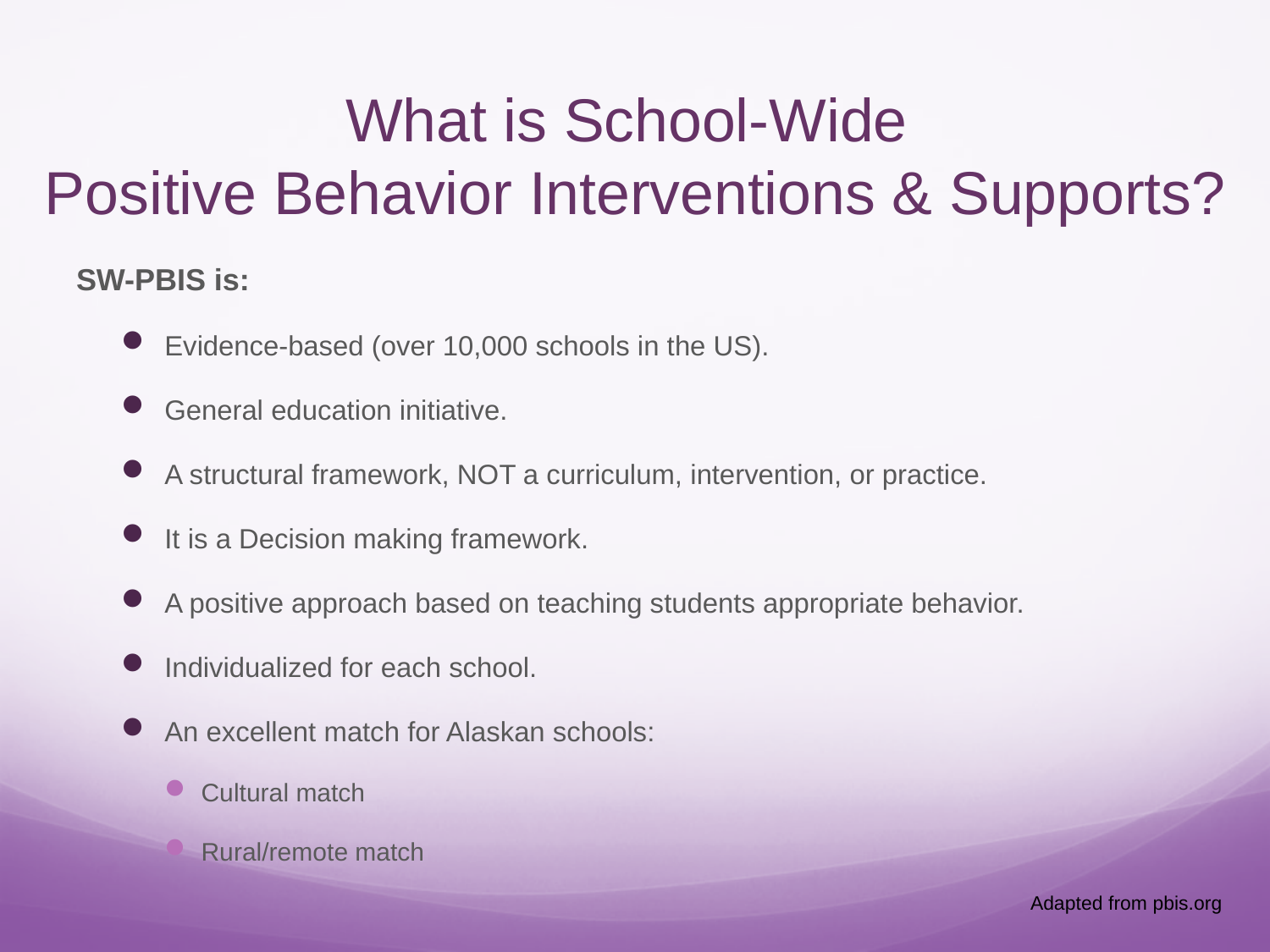

# What is School-Wide Positive Behavior Interventions & Supports?
SW-PBIS is:
Evidence-based (over 10,000 schools in the US).
General education initiative.
A structural framework, NOT a curriculum, intervention, or practice.
It is a Decision making framework.
A positive approach based on teaching students appropriate behavior.
Individualized for each school.
An excellent match for Alaskan schools:
Cultural match
Rural/remote match
Adapted from pbis.org